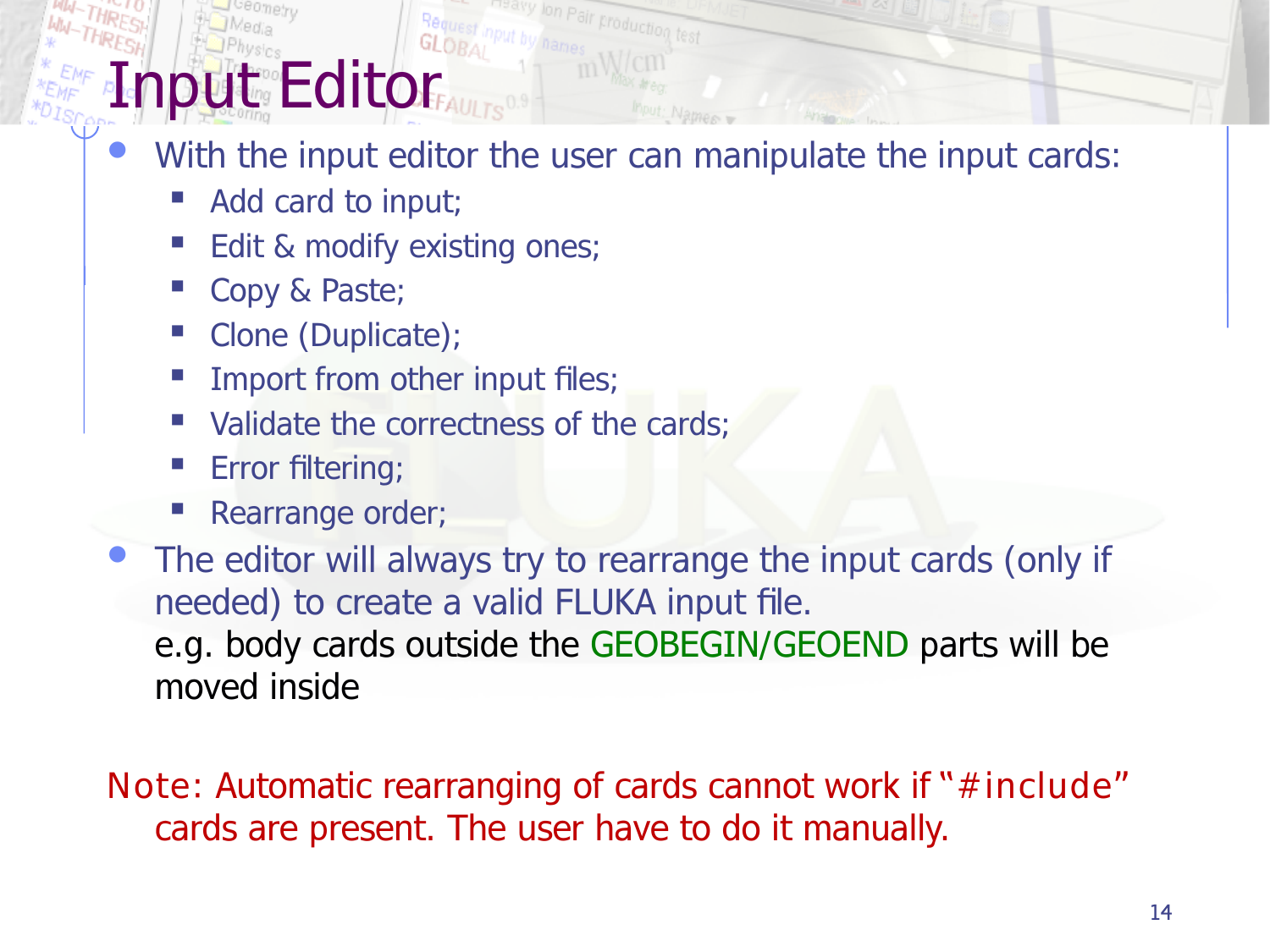

# Input Editor
With the input editor the user can manipulate the input cards:
Add card to input;
Edit & modify existing ones;
Copy & Paste;
Clone (Duplicate);
Import from other input files;
Validate the correctness of the cards;
Error filtering;
Rearrange order;
The editor will always try to rearrange the input cards (only if needed) to create a valid FLUKA input file.
e.g. body cards outside the GEOBEGIN/GEOEND parts will be moved inside

Note: Automatic rearranging of cards cannot work if “#include” cards are present. The user have to do it manually.

14